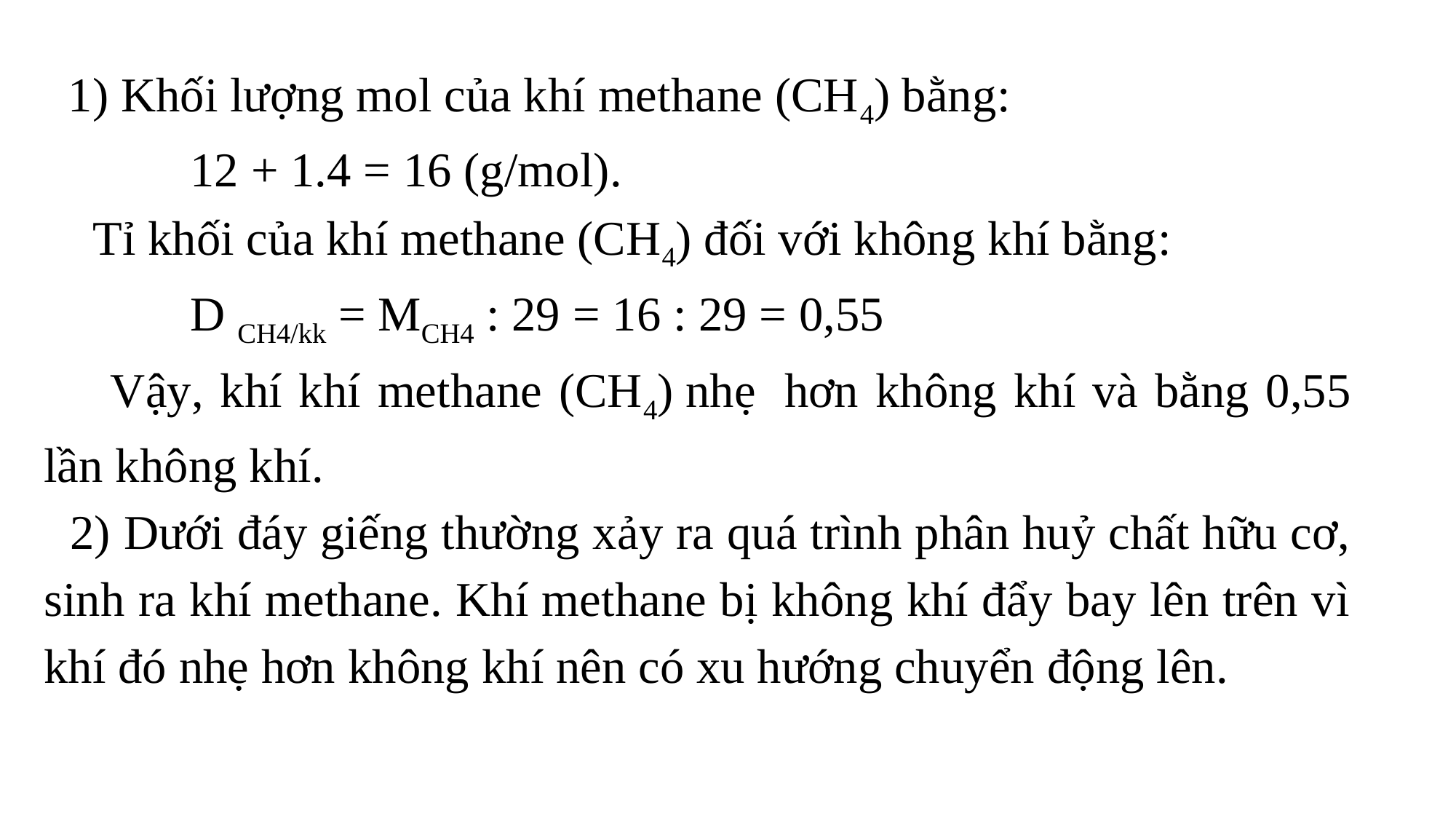

1) Khối lượng mol của khí methane (CH4) bằng:
            12 + 1.4 = 16 (g/mol).
    Tỉ khối của khí methane (CH4) đối với không khí bằng:
            D CH4/kk = MCH4 : 29 = 16 : 29 = 0,55
    Vậy, khí khí methane (CH4) nhẹ  hơn không khí và bằng 0,55 lần không khí.
  2) Dưới đáy giếng thường xảy ra quá trình phân huỷ chất hữu cơ, sinh ra khí methane. Khí methane bị không khí đẩy bay lên trên vì khí đó nhẹ hơn không khí nên có xu hướng chuyển động lên.